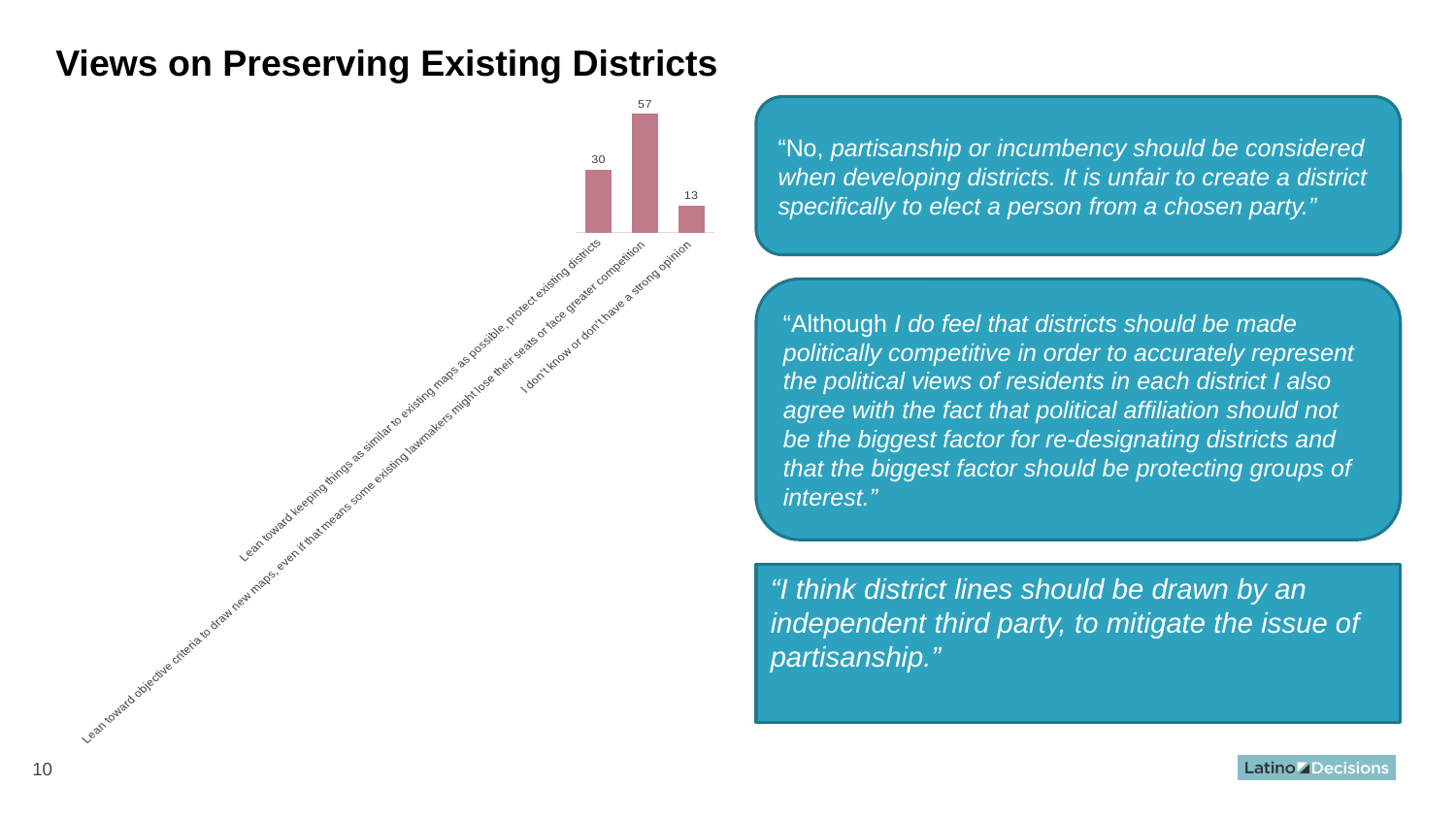

# Views on Preserving Existing Districts
“No, partisanship or incumbency should be considered when developing districts. It is unfair to create a district specifically to elect a person from a chosen party.”

### Chart

| Category |  |
|---|---|
| Lean toward keeping things as similar to existing maps as possible, protect existing districts | 30.0 |
| Lean toward objective criteria to draw new maps, even if that means some existing lawmakers might lose their seats or face greater competition  | 57.0 |
| I don’t know or don’t have a strong opinion  | 13.0 |
“Although I do feel that districts should be made politically competitive in order to accurately represent the political views of residents in each district I also agree with the fact that political affiliation should not be the biggest factor for re-designating districts and that the biggest factor should be protecting groups of interest.”
“I think district lines should be drawn by an independent third party, to mitigate the issue of partisanship.”

10